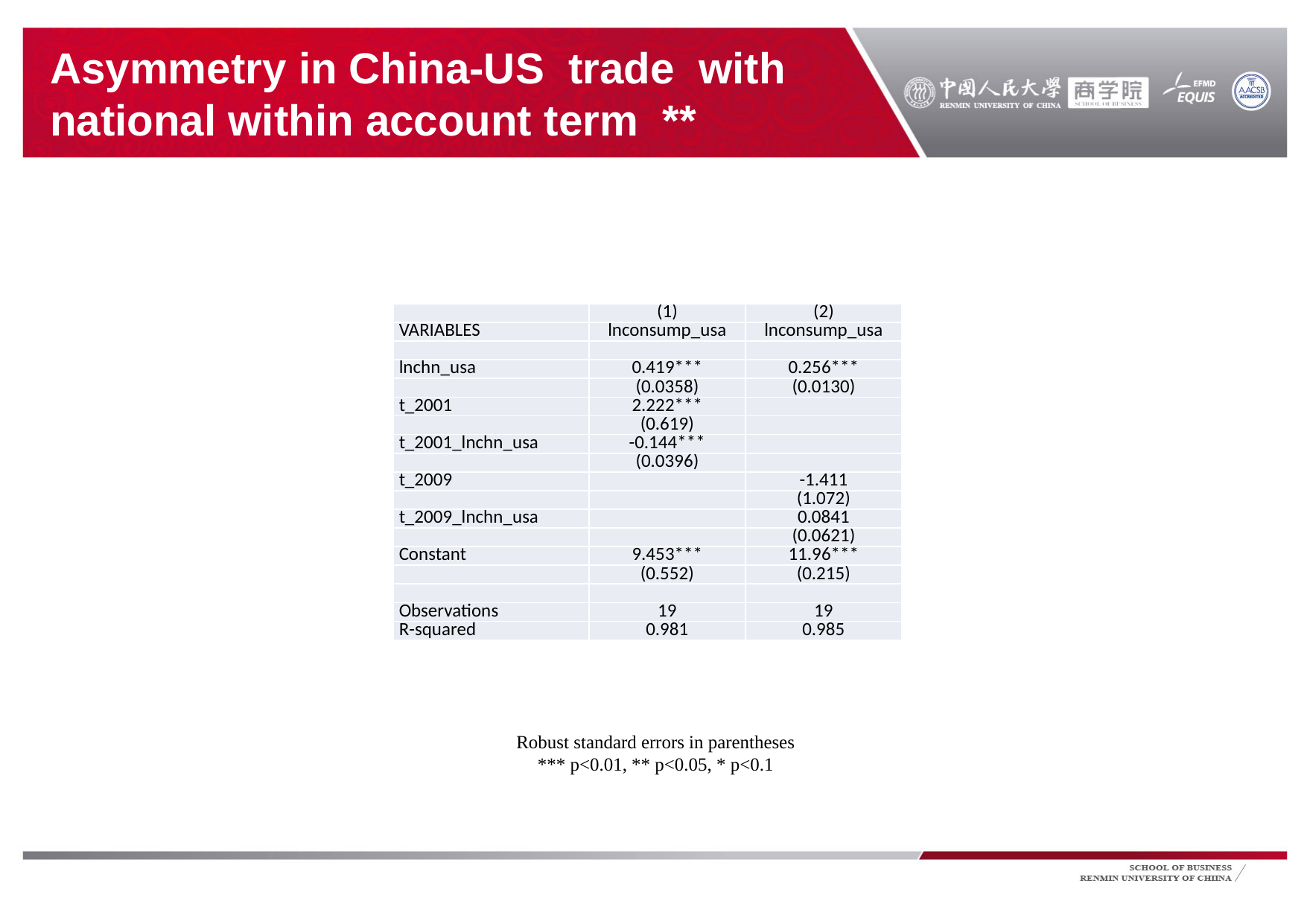

# Asymmetry in China-US  trade  with national within account term  **
|  | (1) | (2) |
| --- | --- | --- |
| VARIABLES | lnconsump\_usa | lnconsump\_usa |
|  |  |  |
| lnchn\_usa | 0.419\*\*\* | 0.256\*\*\* |
|  | (0.0358) | (0.0130) |
| t\_2001 | 2.222\*\*\* |  |
|  | (0.619) |  |
| t\_2001\_lnchn\_usa | -0.144\*\*\* |  |
|  | (0.0396) |  |
| t\_2009 |  | -1.411 |
|  |  | (1.072) |
| t\_2009\_lnchn\_usa |  | 0.0841 |
|  |  | (0.0621) |
| Constant | 9.453\*\*\* | 11.96\*\*\* |
|  | (0.552) | (0.215) |
|  |  |  |
| Observations | 19 | 19 |
| R-squared | 0.981 | 0.985 |
Robust standard errors in parentheses
*** p<0.01, ** p<0.05, * p<0.1